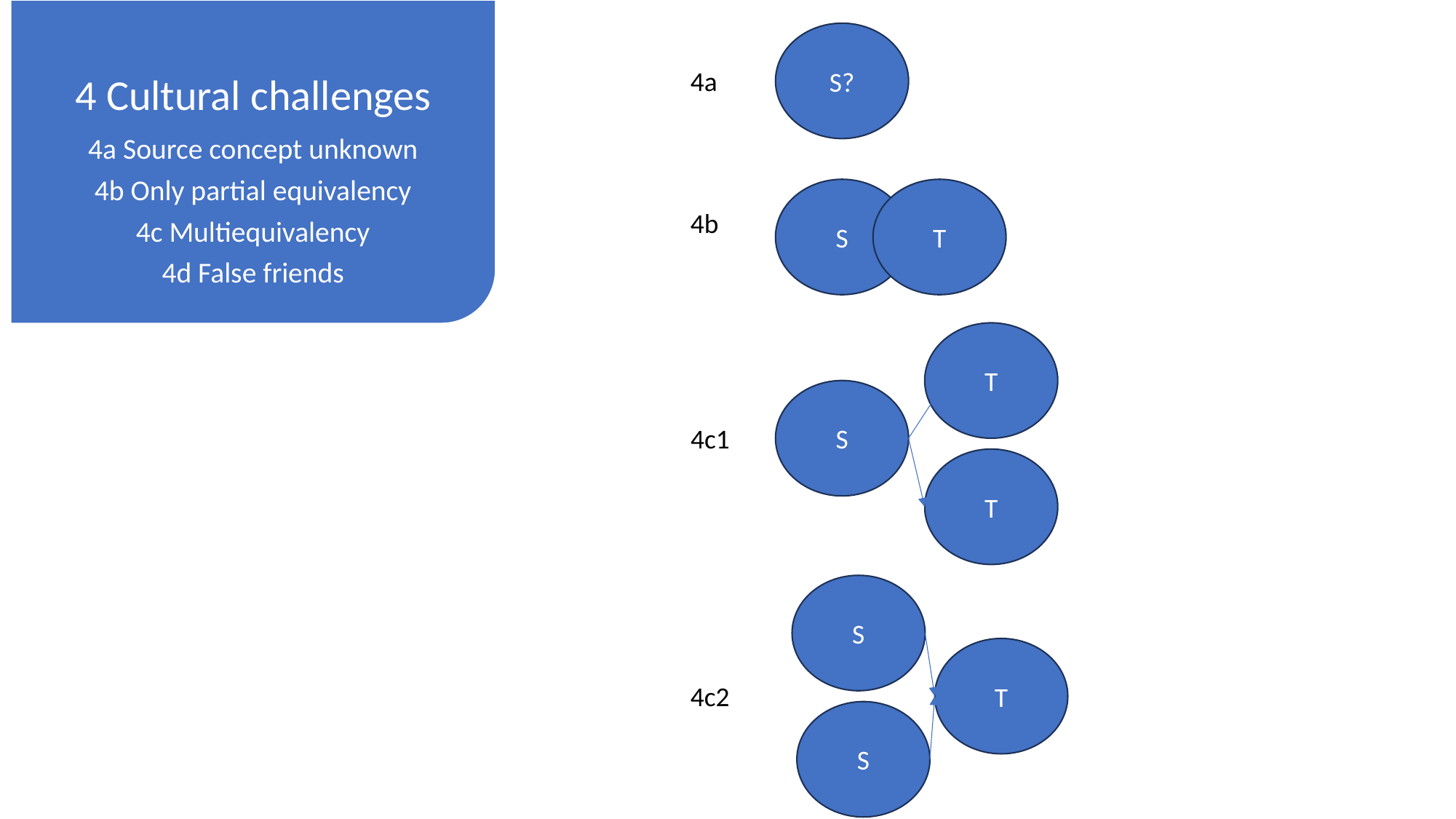

4 Cultural challenges
4a Source concept unknown
4b Only partial equivalency
4c Multiequivalency
4d False friends

S?
4a
S
T
4b
T
S
4c1
T
S
T
4c2
S